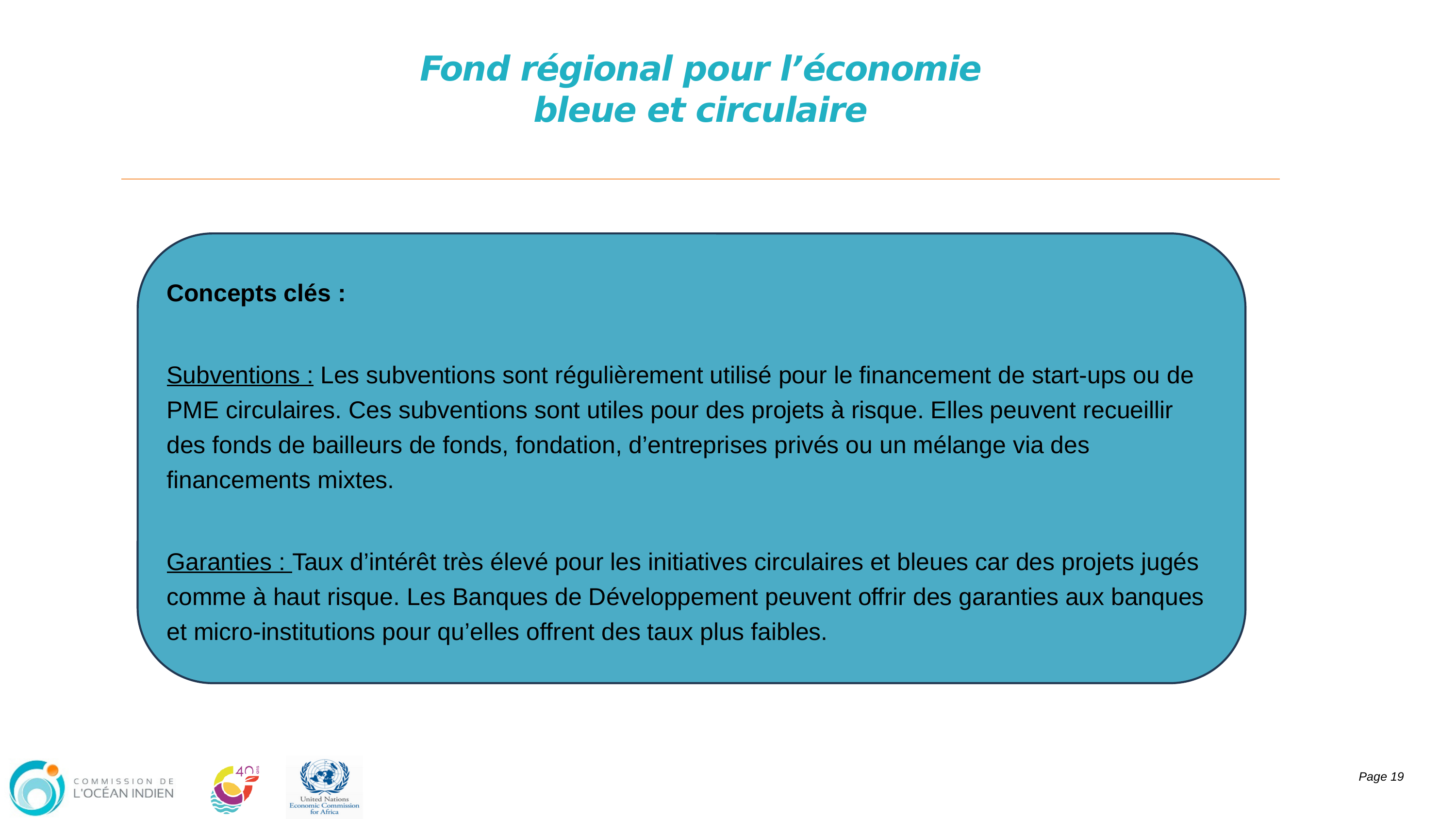

# Fond régional pour l’économie bleue et circulaire
Concepts clés :

Subventions : Les subventions sont régulièrement utilisé pour le financement de start-ups ou de PME circulaires. Ces subventions sont utiles pour des projets à risque. Elles peuvent recueillir des fonds de bailleurs de fonds, fondation, d’entreprises privés ou un mélange via des financements mixtes.

Garanties : Taux d’intérêt très élevé pour les initiatives circulaires et bleues car des projets jugés comme à haut risque. Les Banques de Développement peuvent offrir des garanties aux banques et micro-institutions pour qu’elles offrent des taux plus faibles.

Page 19